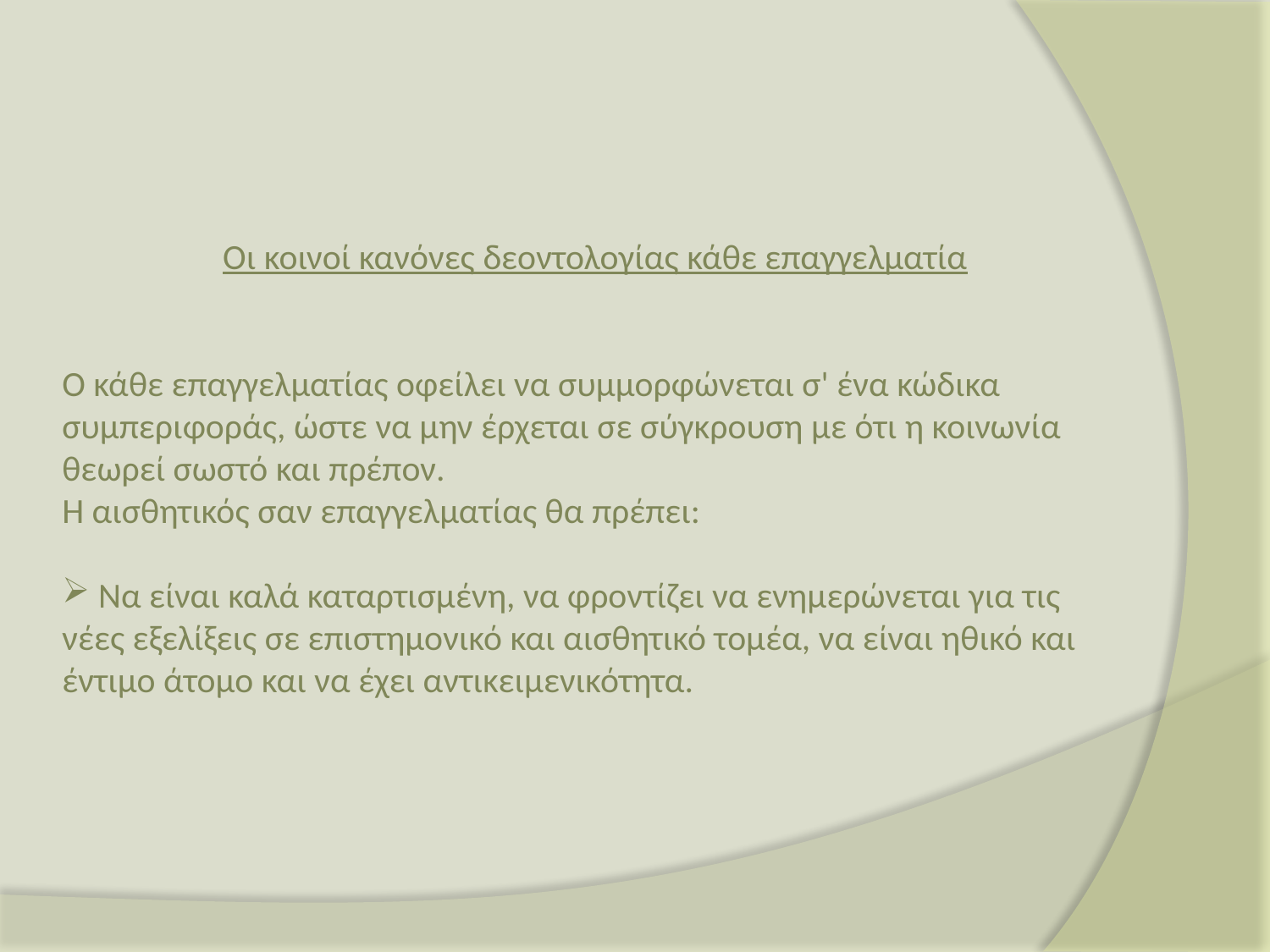

Οι κοινοί κανόνες δεοντολογίας κάθε επαγγελματία

Ο κάθε επαγγελματίας οφείλει να συμμορφώνεται σ' ένα κώδικα συμπεριφοράς, ώστε να μην έρχεται σε σύγκρουση με ότι η κοινωνία θεωρεί σωστό και πρέπον.
Η αισθητικός σαν επαγγελματίας θα πρέπει:

 Να είναι καλά καταρτισμένη, να φροντίζει να ενημερώνεται για τις νέες εξελίξεις σε επιστημονικό και αισθητικό τομέα, να είναι ηθικό και έντιμο άτομο και να έχει αντικειμενικότητα.